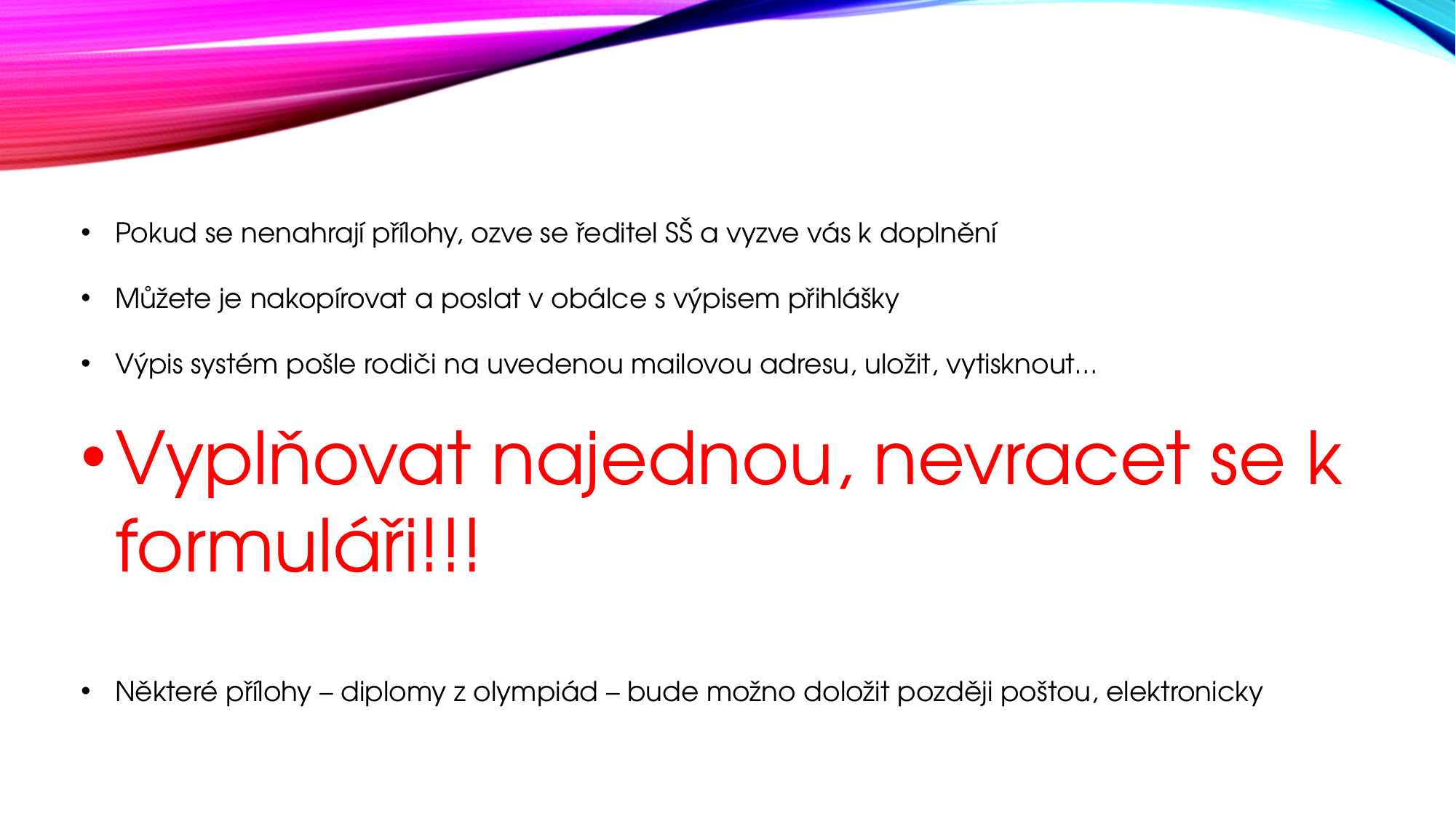

Pokud se nenahrají přílohy, ozve se ředitel SŠ a vyzve vás k doplnění

Můžete je nakopírovat a poslat v obálce s výpisem přihlášky

Výpis systém pošle rodiči na uvedenou mailovou adresu, uložit, vytisknout…

Vyplňovat najednou, nevracet se k formuláři!!!

Některé přílohy – diplomy z olympiád – bude možno doložit později poštou, elektronicky